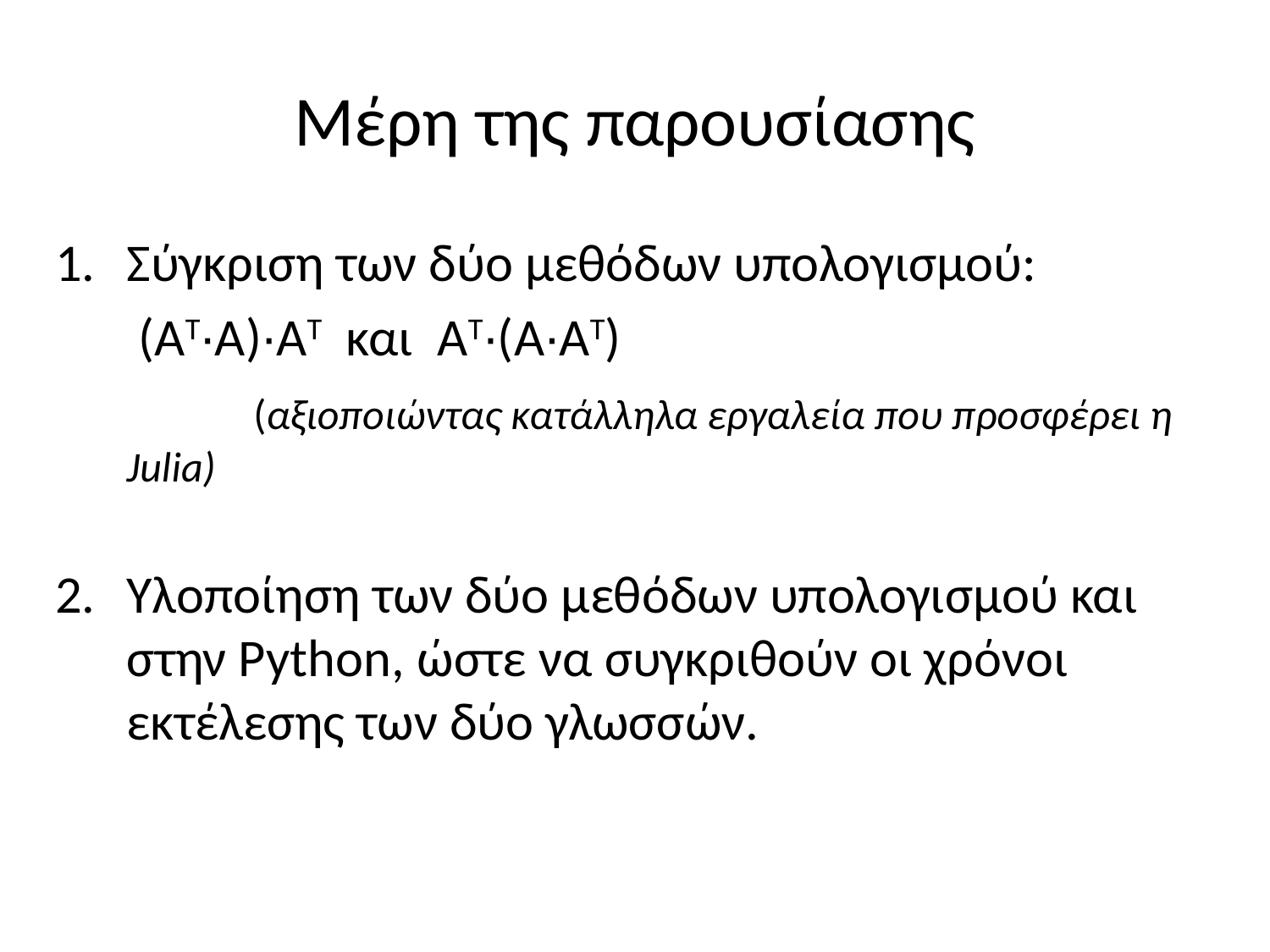

# Μέρη της παρουσίασης
Σύγκριση των δύο μεθόδων υπολογισμού:
	 (AT∙A)∙AT  και  AT∙(A∙AT)
		(αξιοποιώντας κατάλληλα εργαλεία που προσφέρει η Julia)

Υλοποίηση των δύο μεθόδων υπολογισμού και στην Python, ώστε να συγκριθούν οι χρόνοι εκτέλεσης των δύο γλωσσών.